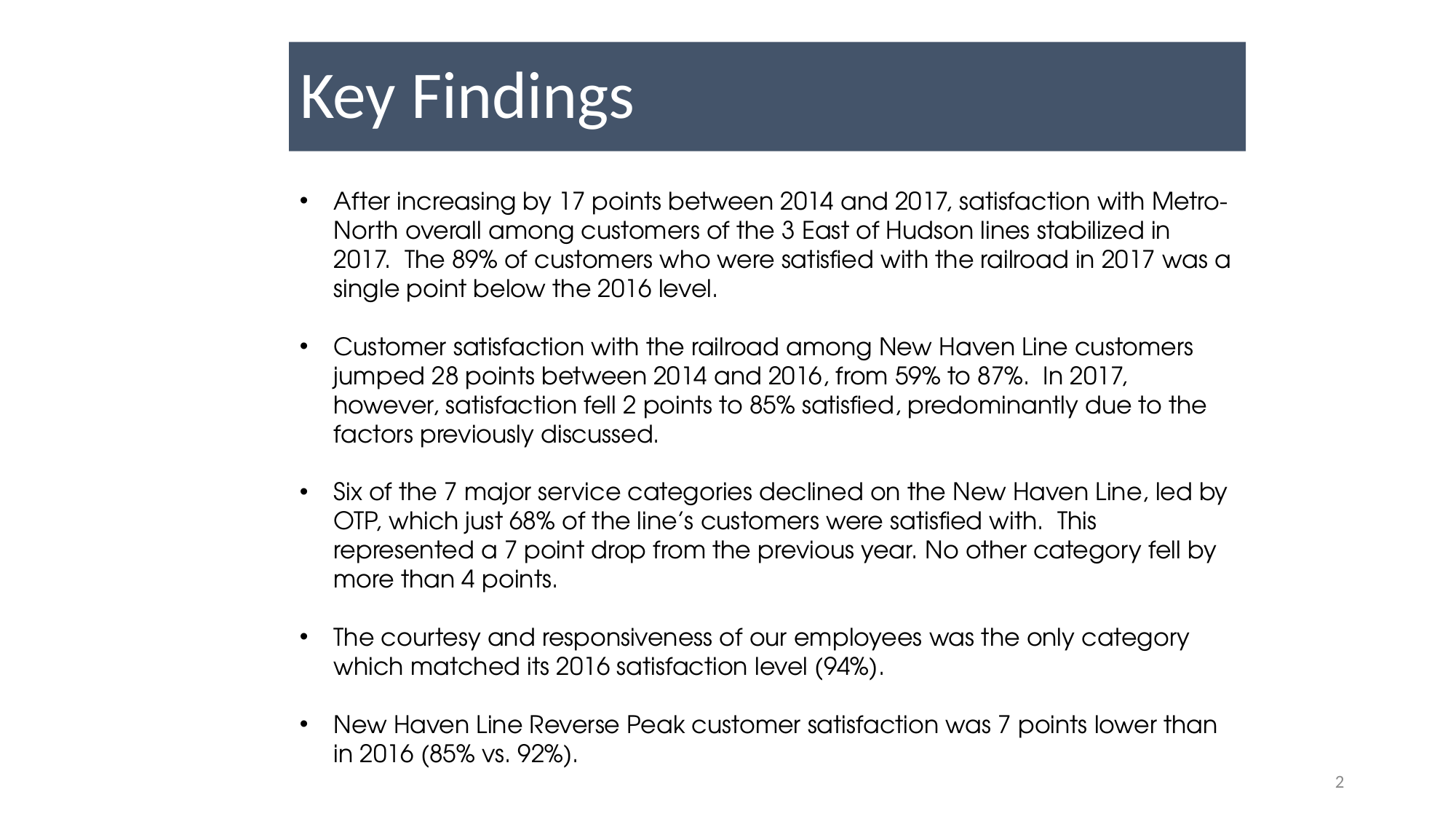

# Key Findings
After increasing by 17 points between 2014 and 2017, satisfaction with Metro-North overall among customers of the 3 East of Hudson lines stabilized in 2017.  The 89% of customers who were satisfied with the railroad in 2017 was a single point below the 2016 level.

Customer satisfaction with the railroad among New Haven Line customers jumped 28 points between 2014 and 2016, from 59% to 87%.  In 2017, however, satisfaction fell 2 points to 85% satisfied, predominantly due to the factors previously discussed.

Six of the 7 major service categories declined on the New Haven Line, led by OTP, which just 68% of the line’s customers were satisfied with.  This represented a 7 point drop from the previous year. No other category fell by more than 4 points.

The courtesy and responsiveness of our employees was the only category which matched its 2016 satisfaction level (94%).

New Haven Line Reverse Peak customer satisfaction was 7 points lower than in 2016 (85% vs. 92%).

2